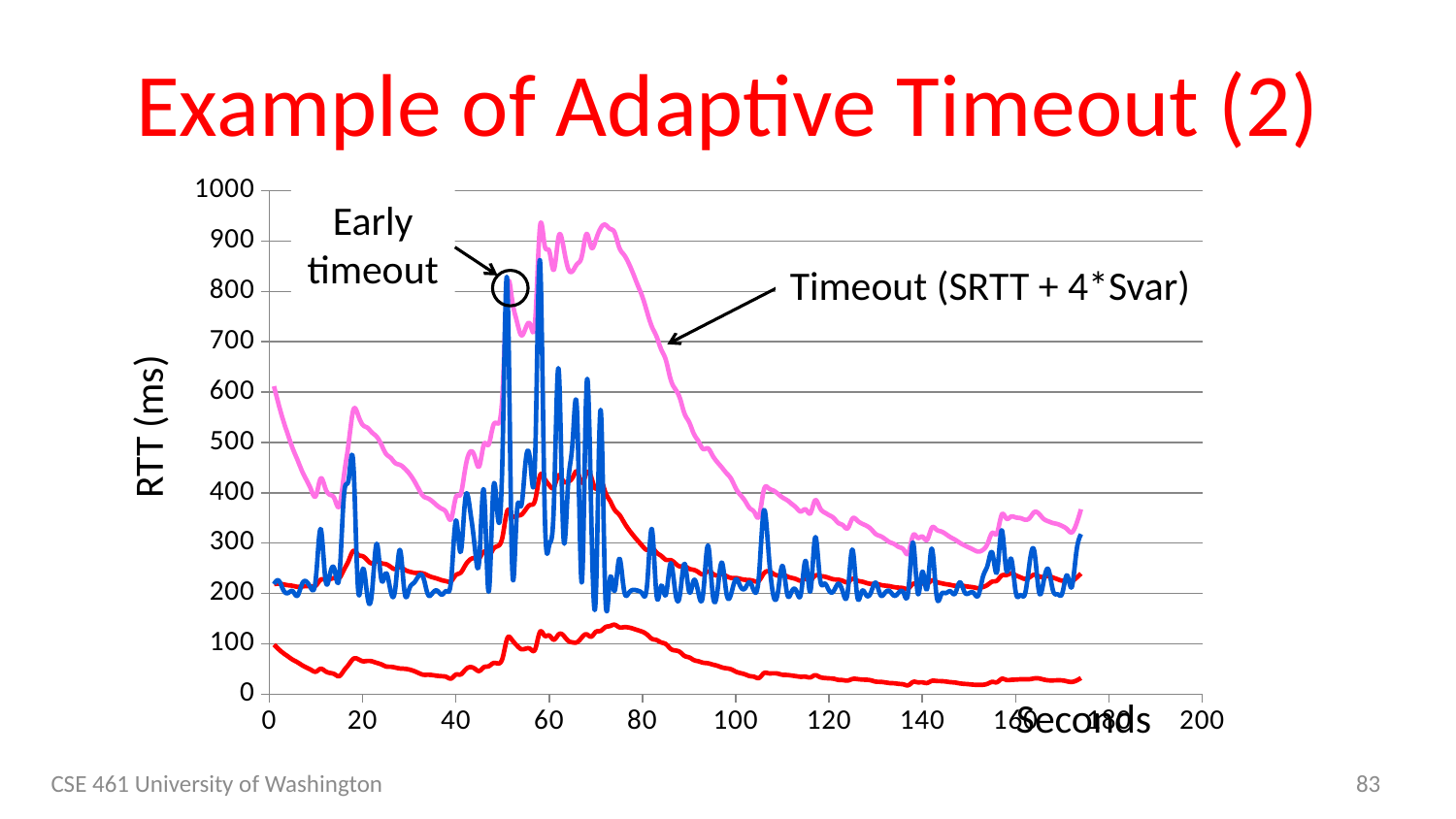

# Example of Adaptive Timeout (2)

### Chart

| Category | Raw | new-rto | rttvar 109.2485 | srtt 218.497 |
|---|---|---|---|---|
Early
timeout
Timeout (SRTT + 4*Svar)

RTT (ms)
Seconds
CSE 461 University of Washington
83